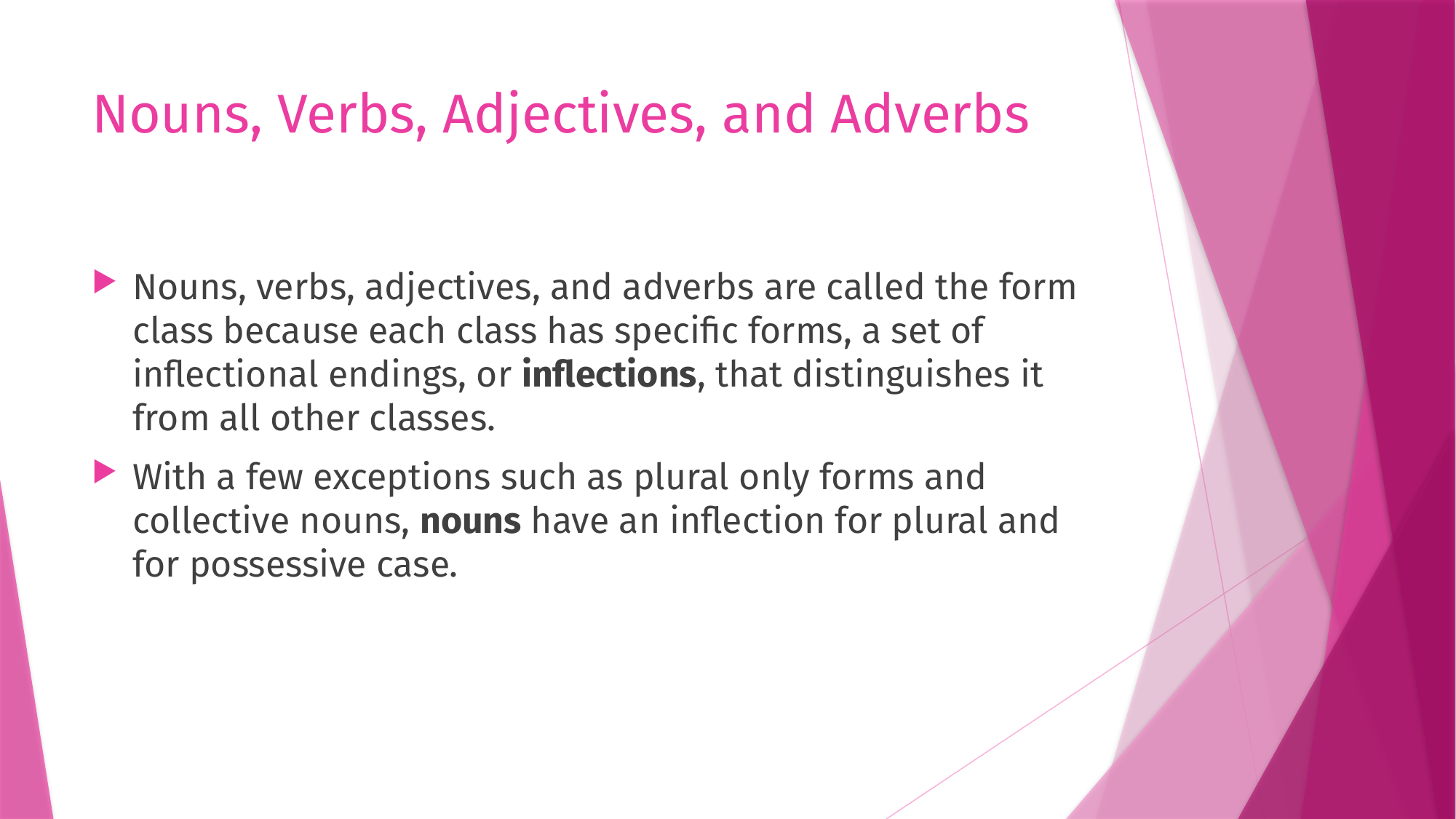

# Nouns, Verbs, Adjectives, and Adverbs
Nouns, verbs, adjectives, and adverbs are called the form class because each class has specific forms, a set of inflectional endings, or inflections, that distinguishes it from all other classes.
With a few exceptions such as plural only forms and collective nouns, nouns have an inflection for plural and for possessive case.